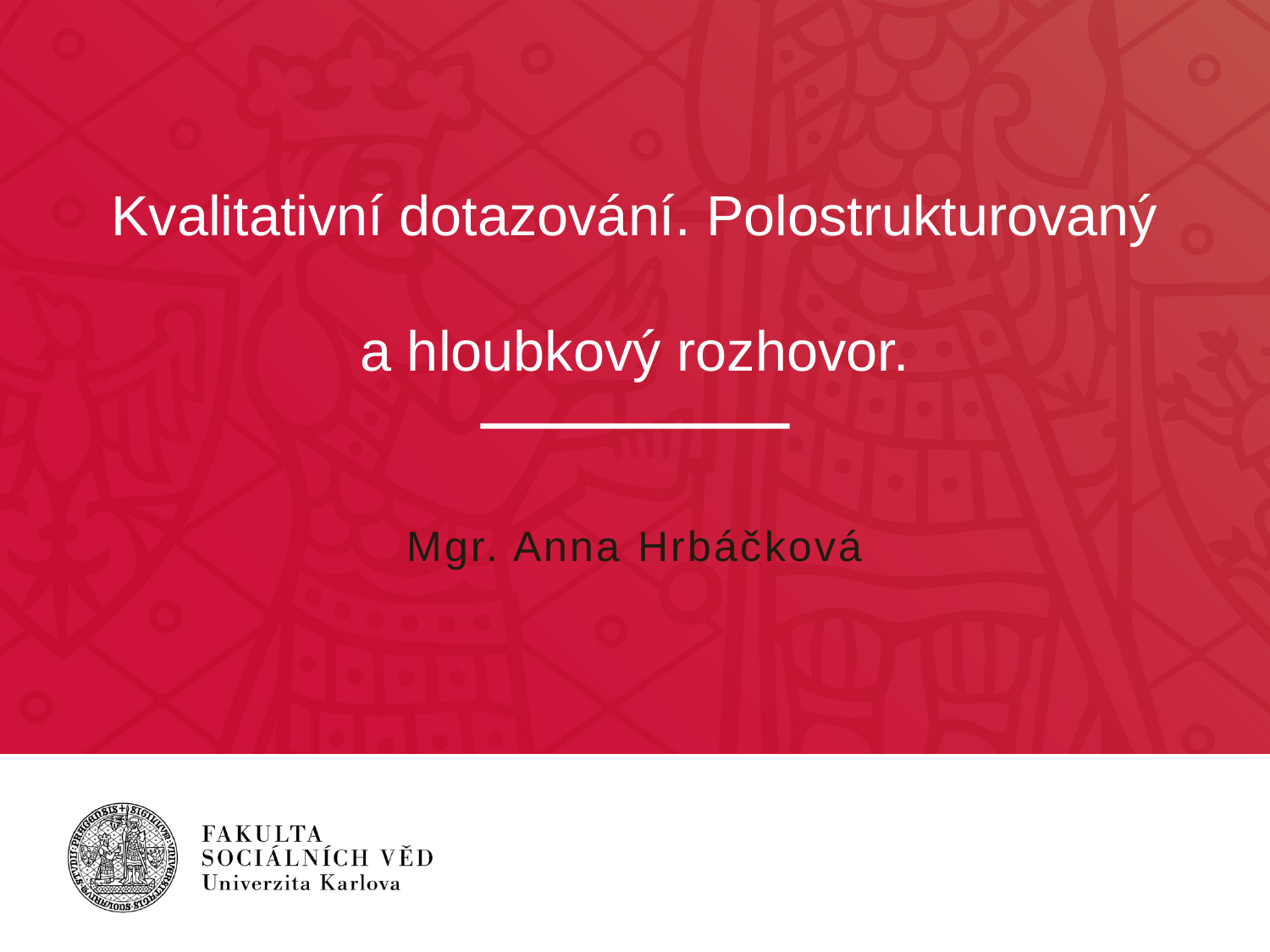

# Kvalitativní dotazování. Polostrukturovaný a hloubkový rozhovor.

Mgr. Anna Hrbáčková